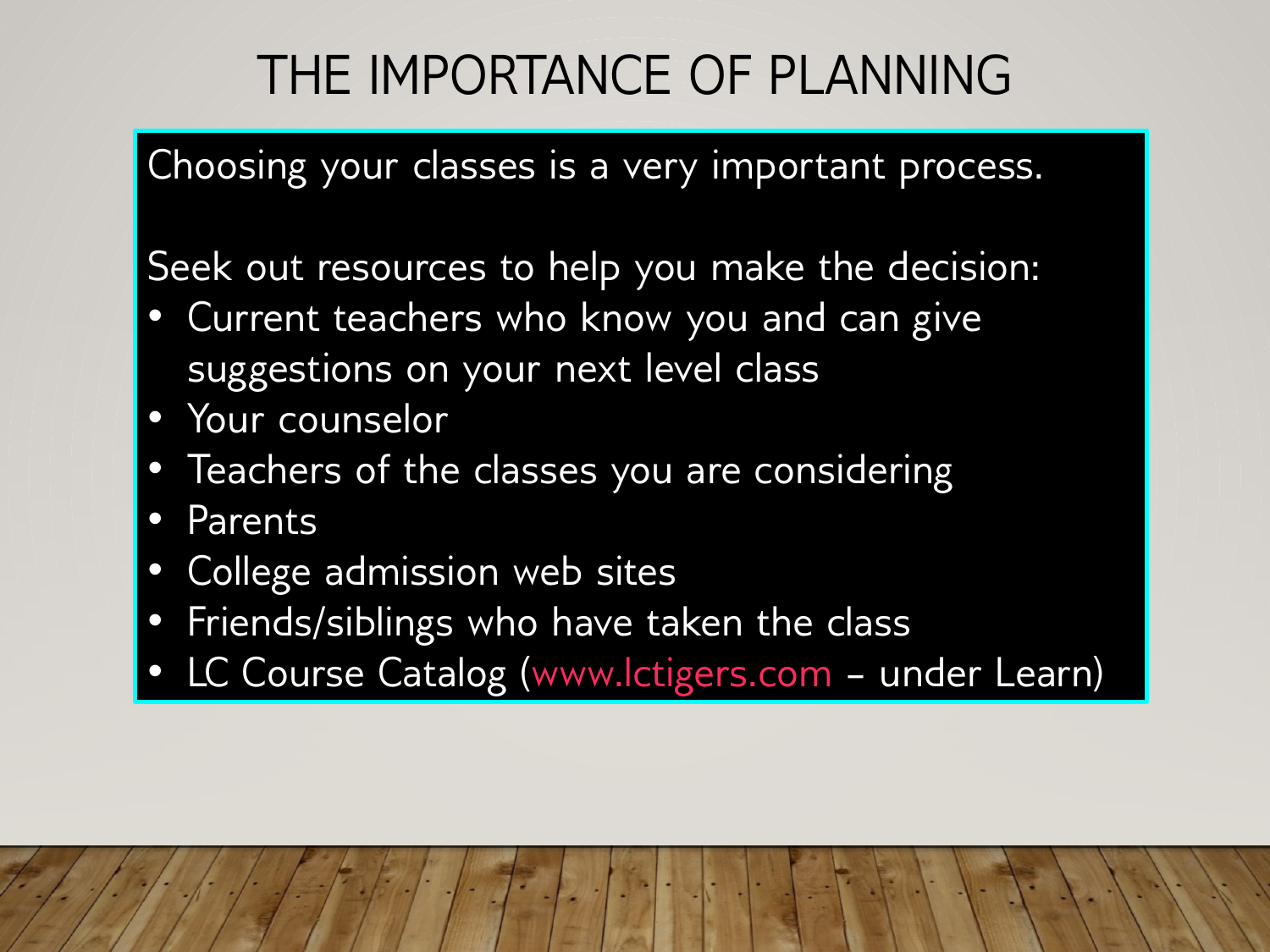

The importance of planning
Choosing your classes is a very important process.

Seek out resources to help you make the decision:
Current teachers who know you and can give suggestions on your next level class
Your counselor
Teachers of the classes you are considering
Parents
College admission web sites
Friends/siblings who have taken the class
LC Course Catalog (www.lctigers.com – under Learn)